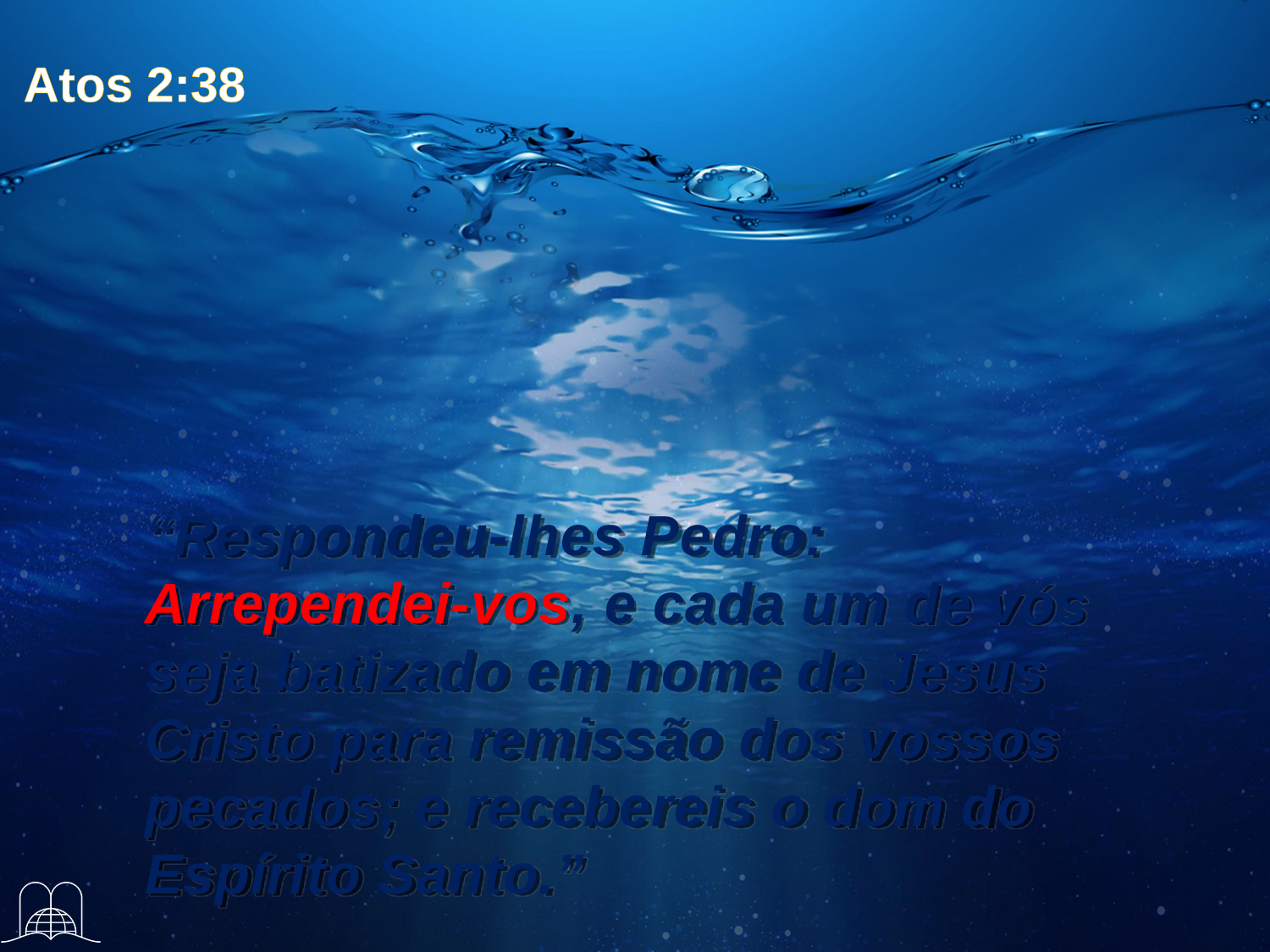

Atos 2:38
“Respondeu-lhes Pedro: Arrependei-vos, e cada um de vós seja batizado em nome de Jesus Cristo para remissão dos vossos pecados; e recebereis o dom do Espírito Santo.”